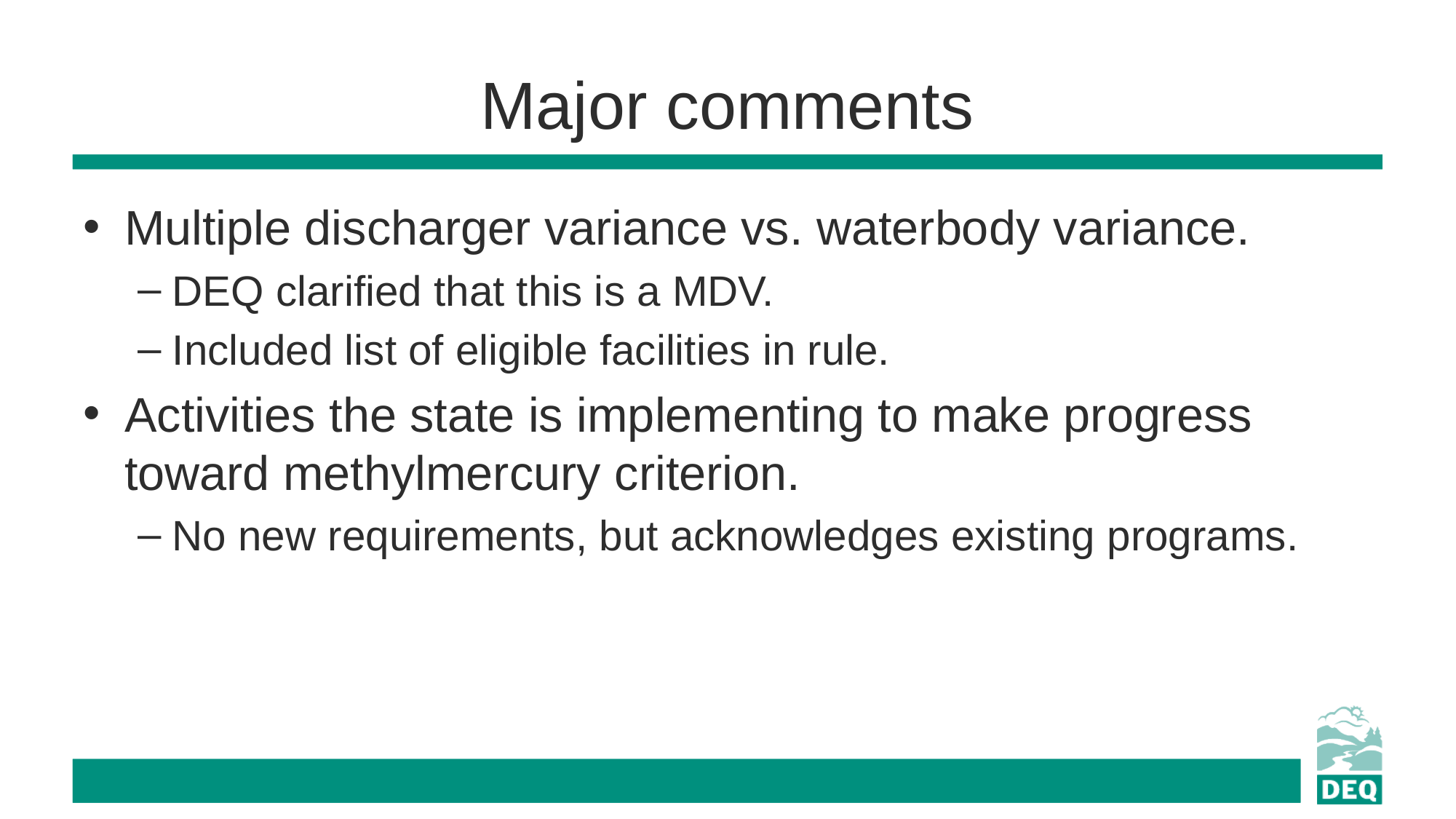

# Major comments
Multiple discharger variance vs. waterbody variance.
DEQ clarified that this is a MDV.
Included list of eligible facilities in rule.
Activities the state is implementing to make progress toward methylmercury criterion.
No new requirements, but acknowledges existing programs.